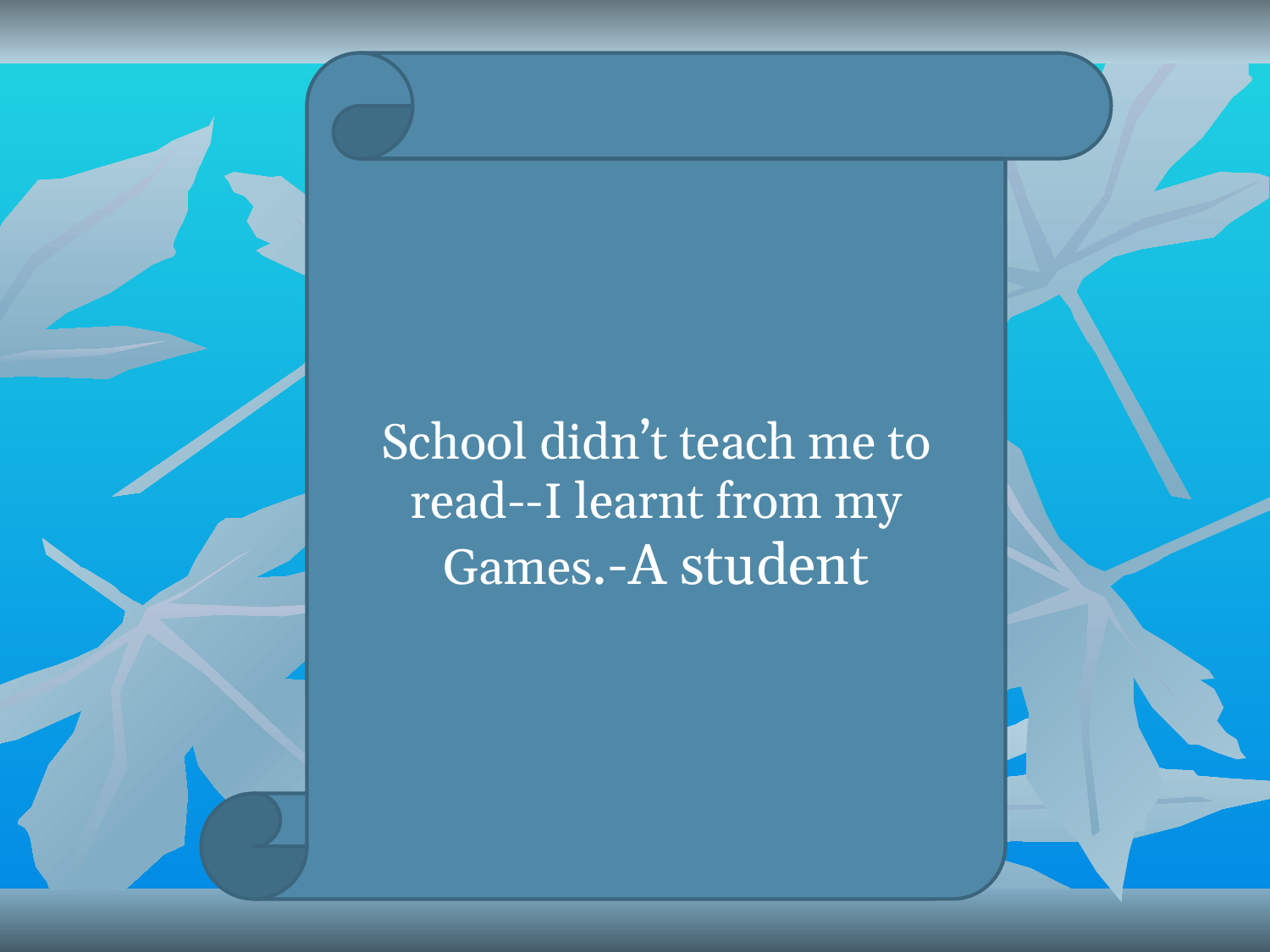

School didn’t teach me to read--I learnt from my Games.-A student